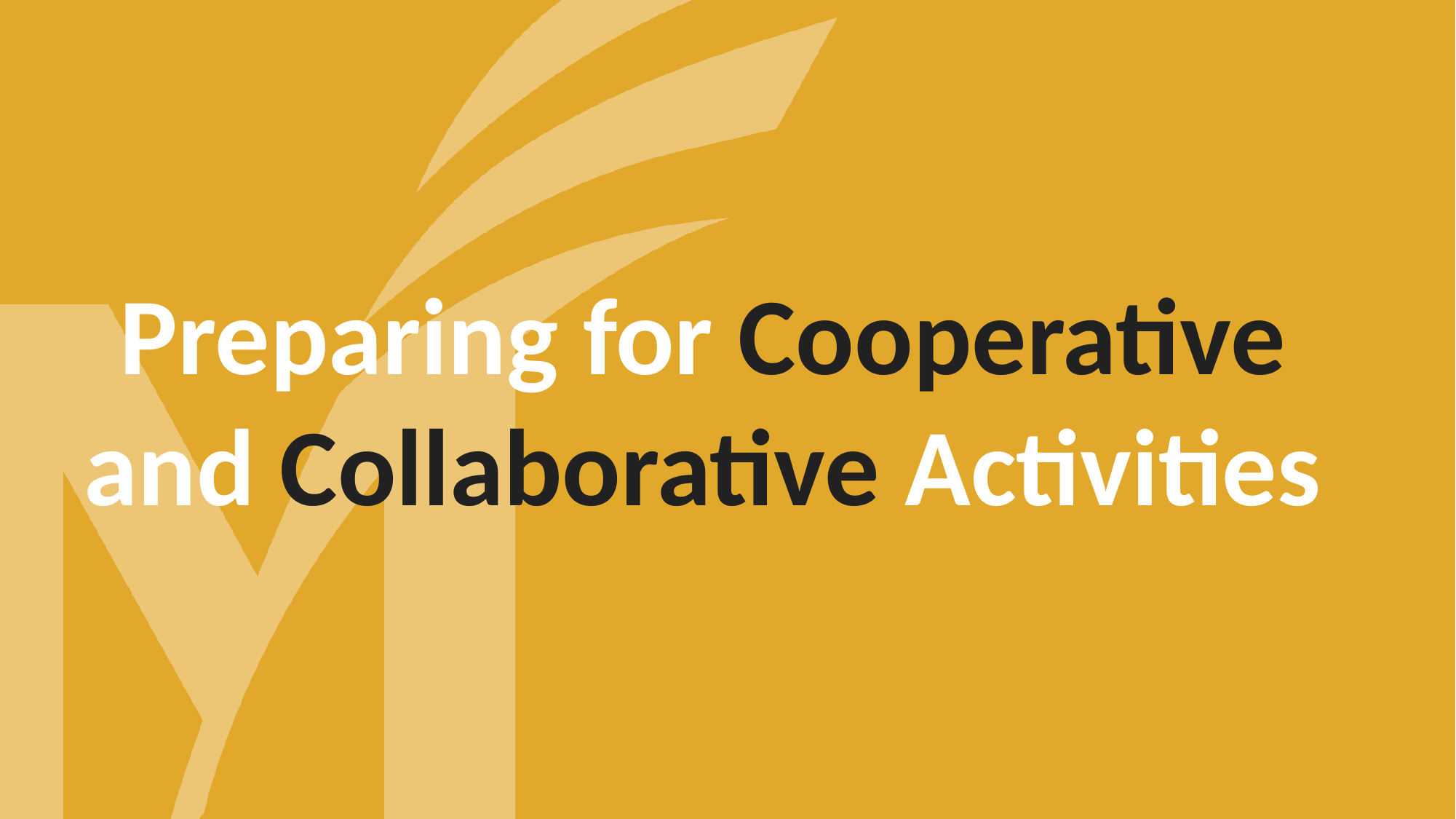

# Preparing for Cooperative and Collaborative Activities